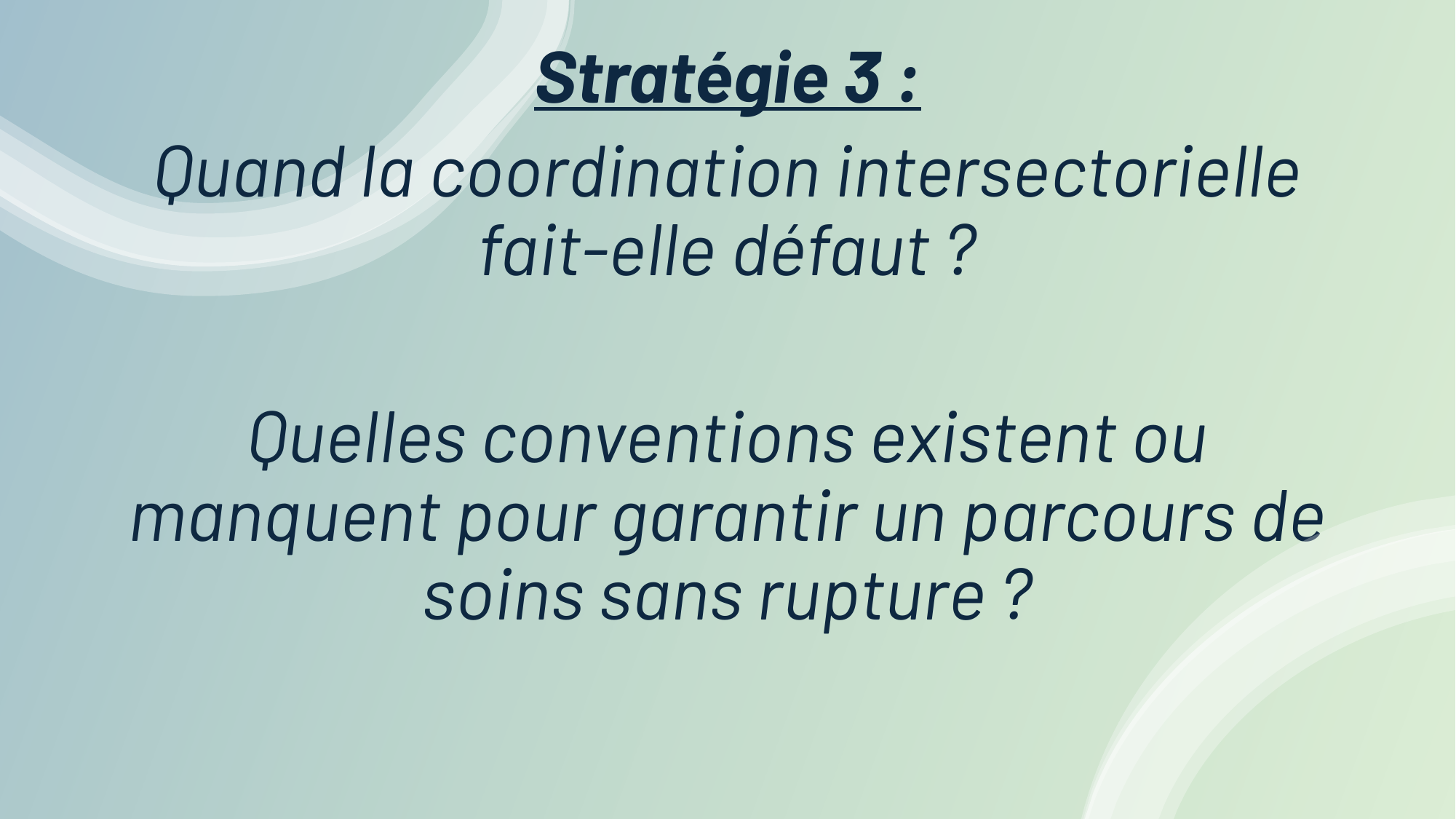

Stratégie 3 :
Quand la coordination intersectorielle fait-elle défaut ?

Quelles conventions existent ou manquent pour garantir un parcours de soins sans rupture ?